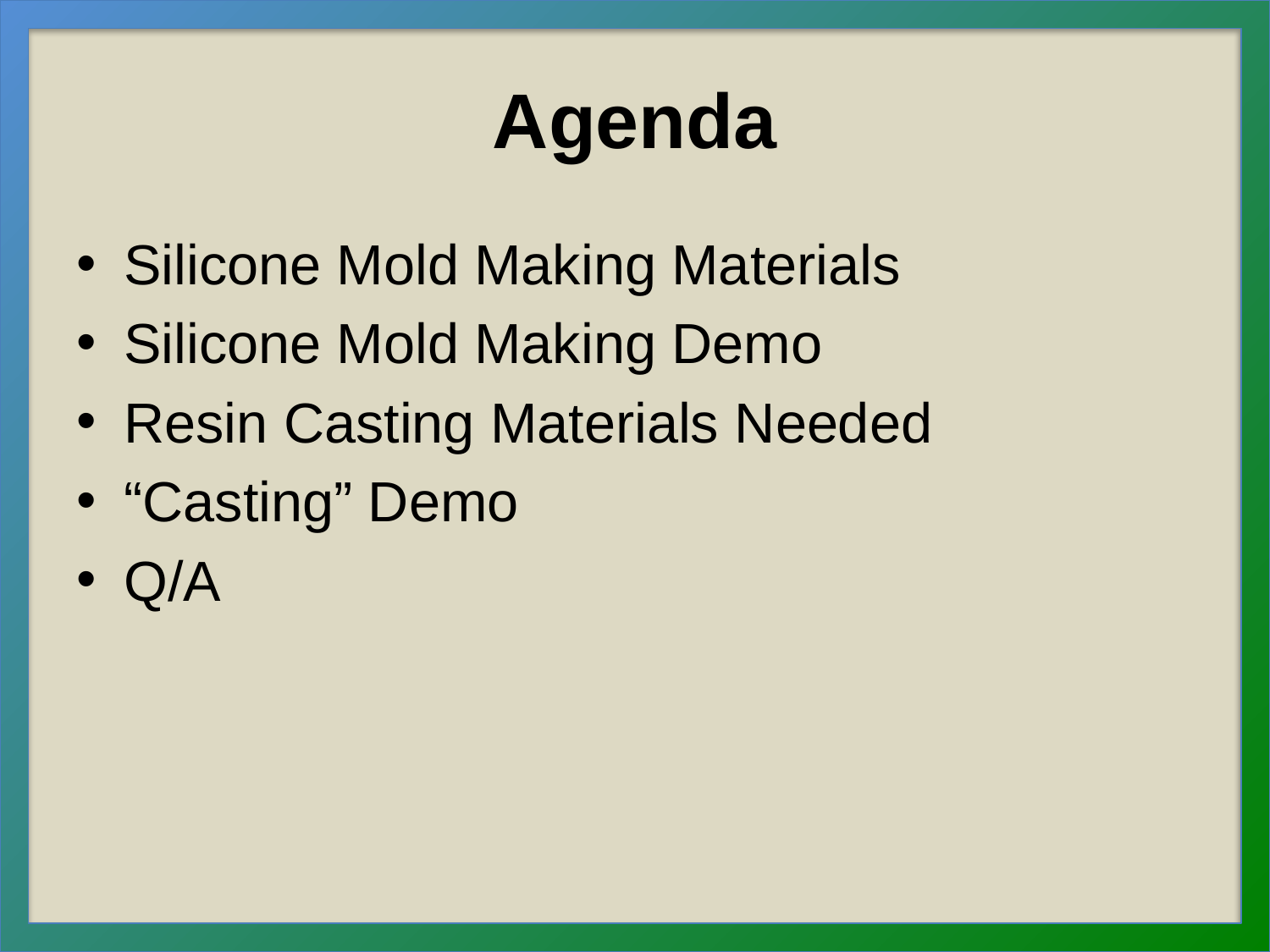

# Agenda
Silicone Mold Making Materials
Silicone Mold Making Demo
Resin Casting Materials Needed
“Casting” Demo
Q/A